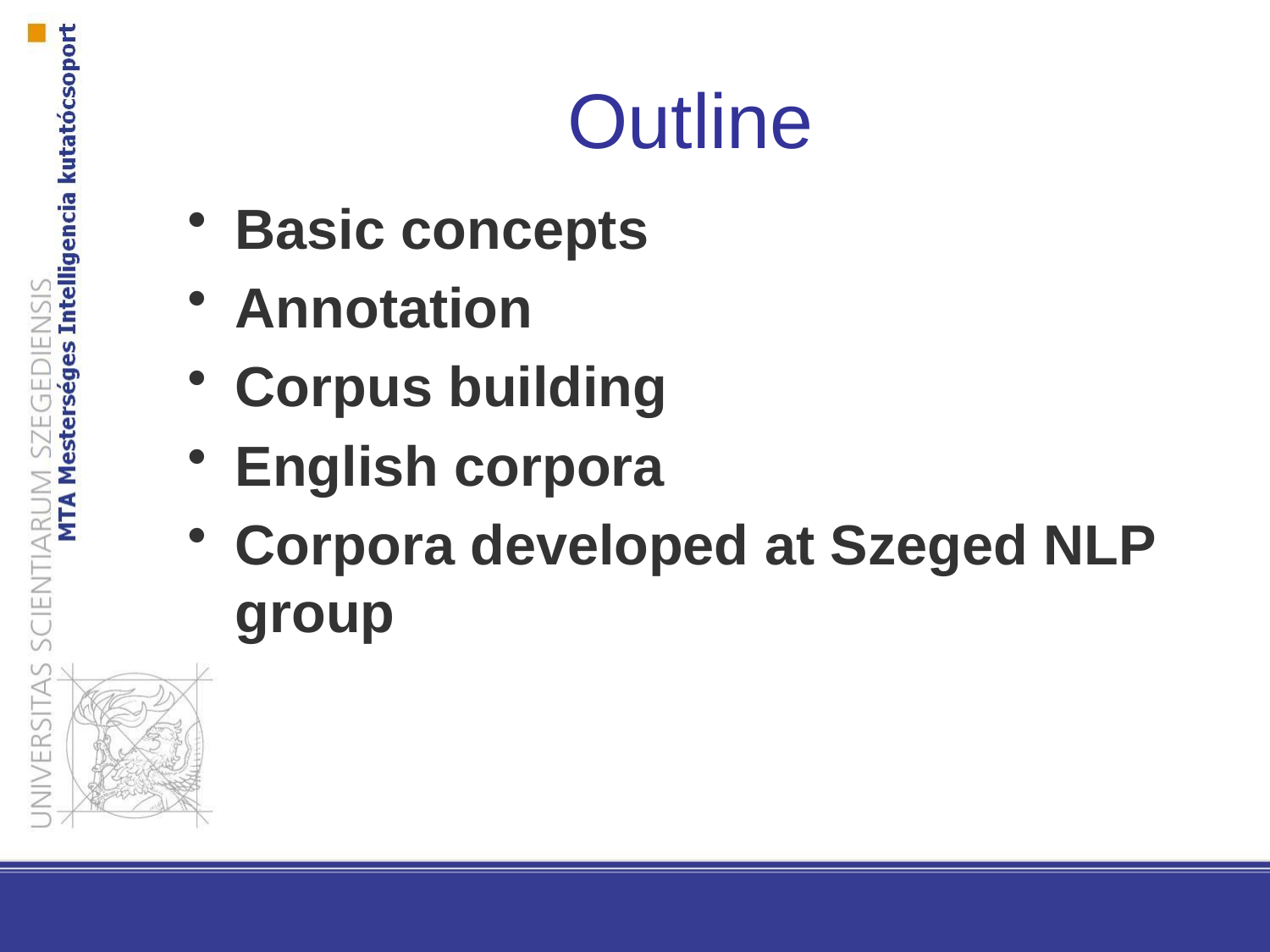

# Outline
Basic concepts
Annotation
Corpus building
English corpora
Corpora developed at Szeged NLP group